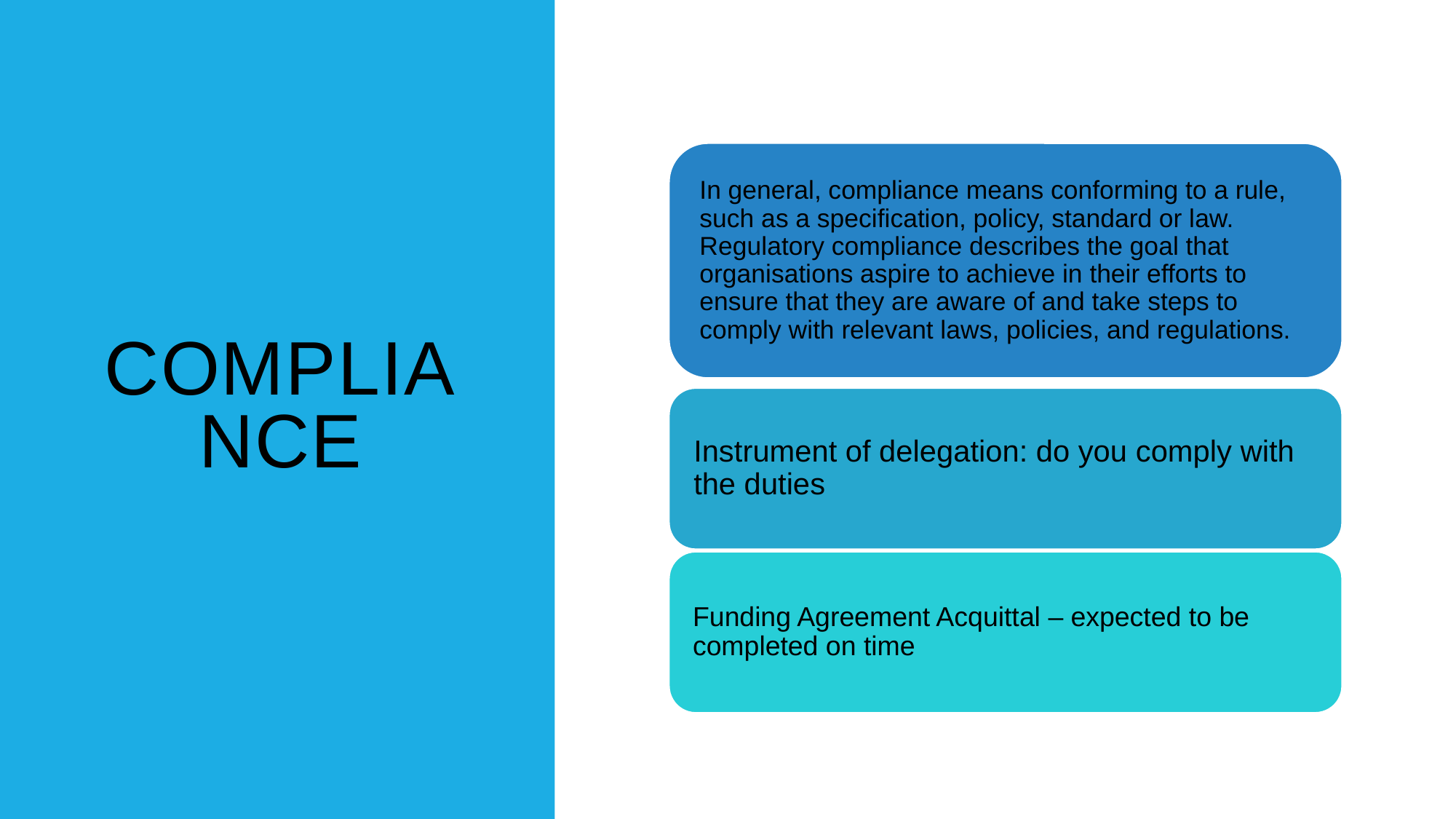

# Compliance
In general, compliance means conforming to a rule, such as a specification, policy, standard or law. Regulatory compliance describes the goal that organisations aspire to achieve in their efforts to ensure that they are aware of and take steps to comply with relevant laws, policies, and regulations.
Instrument of delegation: do you comply with the duties
Funding Agreement Acquittal – expected to be completed on time